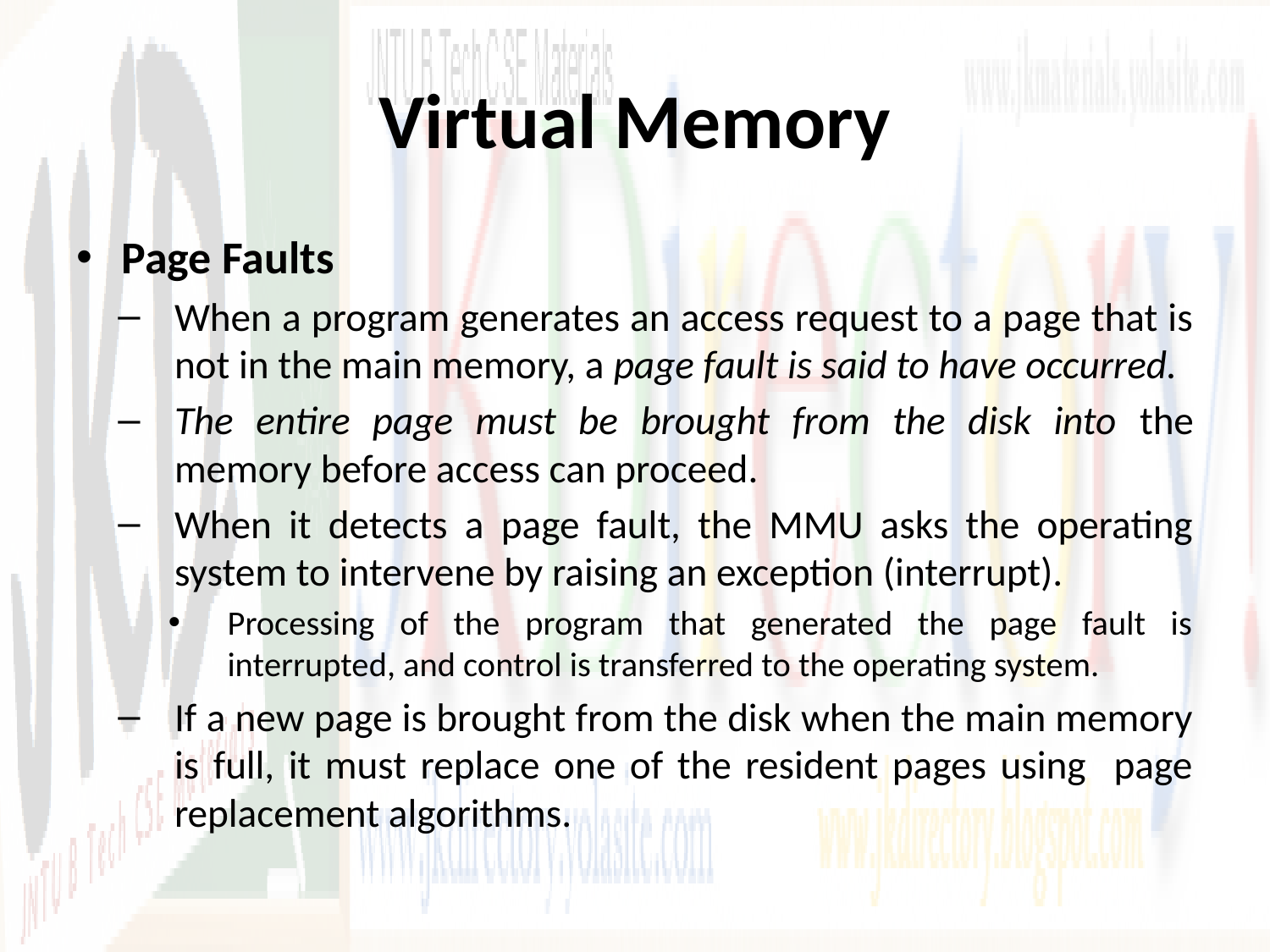

# Virtual Memory
Page Faults
When a program generates an access request to a page that is not in the main memory, a page fault is said to have occurred.
The entire page must be brought from the disk into the memory before access can proceed.
When it detects a page fault, the MMU asks the operating system to intervene by raising an exception (interrupt).
Processing of the program that generated the page fault is interrupted, and control is transferred to the operating system.
If a new page is brought from the disk when the main memory is full, it must replace one of the resident pages using  page replacement algorithms.